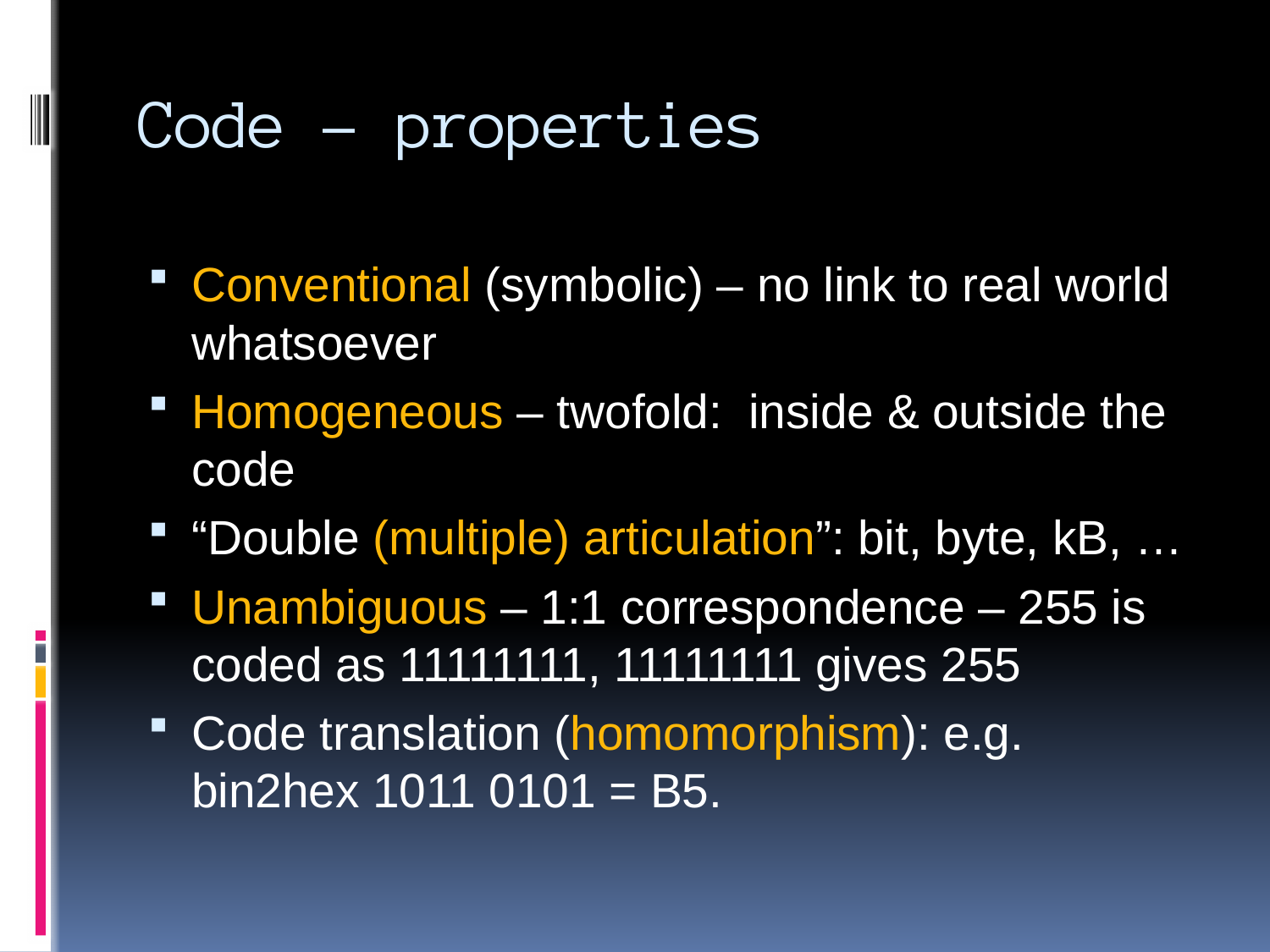

# Code - properties
Conventional (symbolic) – no link to real world whatsoever
Homogeneous – twofold:  inside & outside the code
“Double (multiple) articulation”: bit, byte, kB, …
Unambiguous – 1:1 correspondence – 255 is coded as 11111111, 11111111 gives 255
Code translation (homomorphism): e.g. bin2hex 1011 0101 = B5.